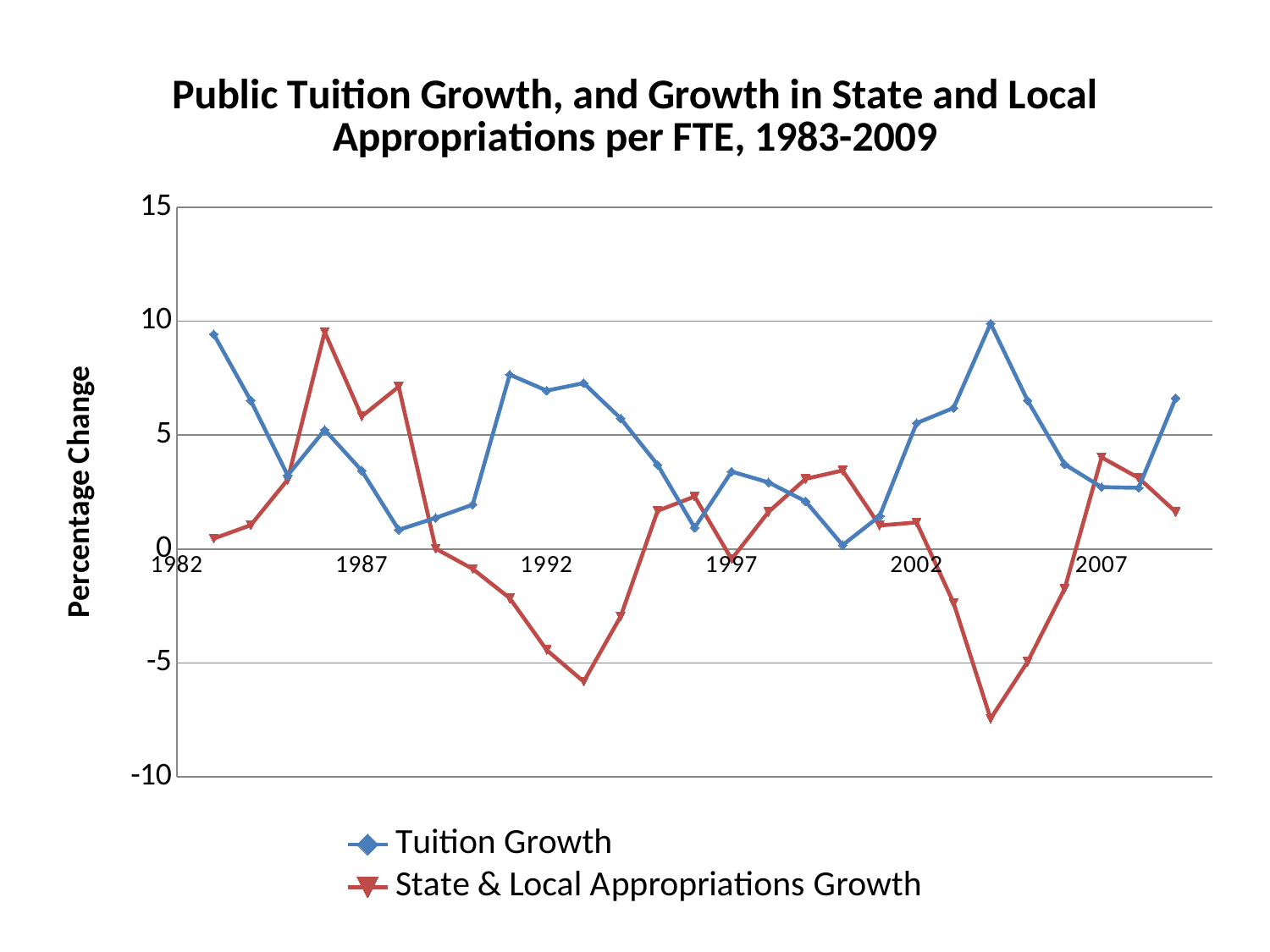

### Chart: Public Tuition Growth, and Growth in State and Local Appropriations per FTE, 1983-2009

| Category | Tuition Growth | State & Local Appropriations Growth |
|---|---|---|